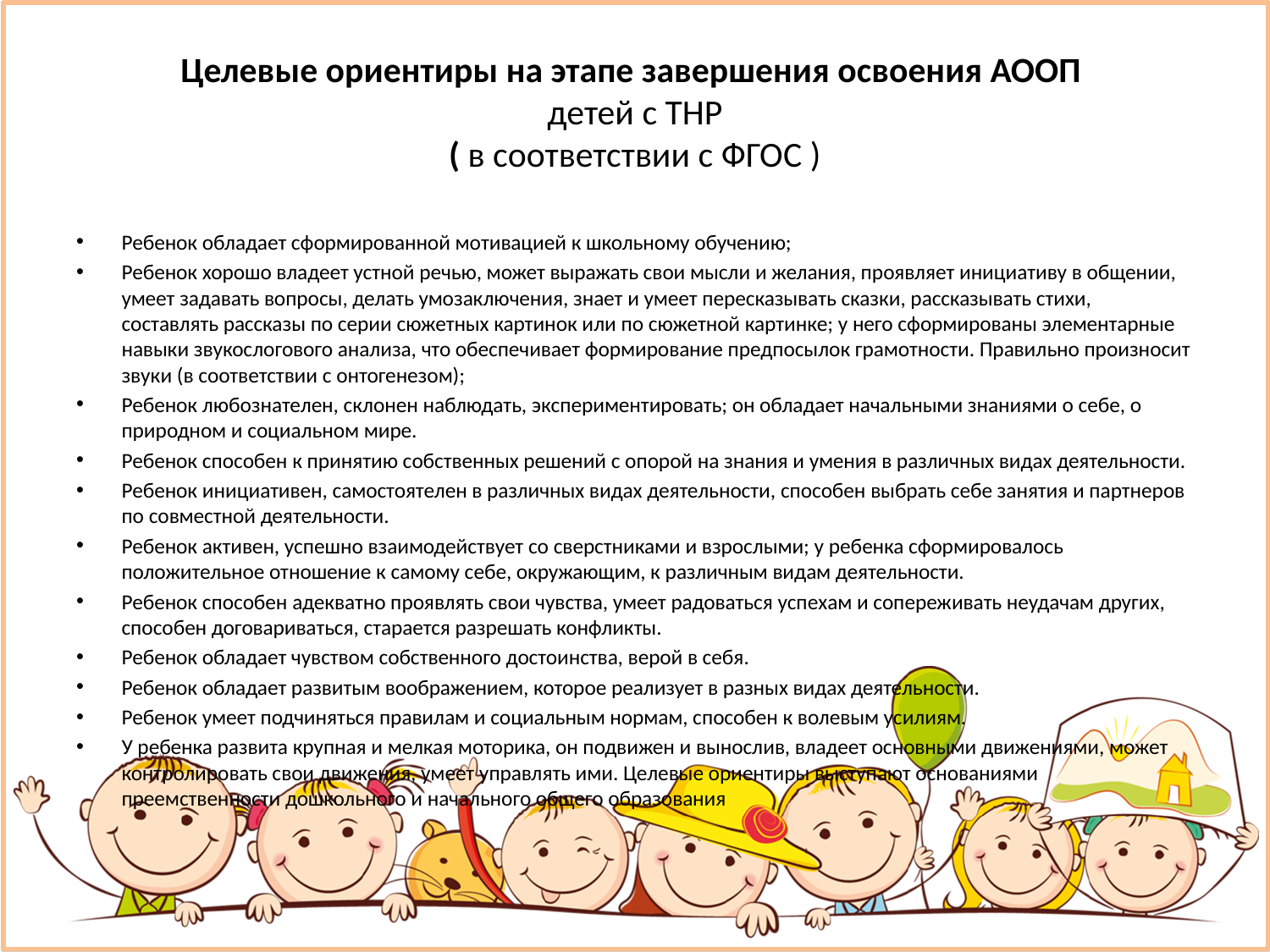

# Целевые ориентиры на этапе завершения освоения АООП детей с ТНР ( в соответствии с ФГОС )
Ребенок обладает сформированной мотивацией к школьному обучению;
Ребенок хорошо владеет устной речью, может выражать свои мысли и желания, проявляет инициативу в общении, умеет задавать вопросы, делать умозаключения, знает и умеет пересказывать сказки, рассказывать стихи, составлять рассказы по серии сюжетных картинок или по сюжетной картинке; у него сформированы элементарные навыки звукослогового анализа, что обеспечивает формирование предпосылок грамотности. Правильно произносит звуки (в соответствии с онтогенезом);
Ребенок любознателен, склонен наблюдать, экспериментировать; он обладает начальными знаниями о себе, о природном и социальном мире.
Ребенок способен к принятию собственных решений с опорой на знания и умения в различных видах деятельности.
Ребенок инициативен, самостоятелен в различных видах деятельности, способен выбрать себе занятия и партнеров по совместной деятельности.
Ребенок активен, успешно взаимодействует со сверстниками и взрослыми; у ребенка сформировалось положительное отношение к самому себе, окружающим, к различным видам деятельности.
Ребенок способен адекватно проявлять свои чувства, умеет радоваться успехам и сопереживать неудачам других, способен договариваться, старается разрешать конфликты.
Ребенок обладает чувством собственного достоинства, верой в себя.
Ребенок обладает развитым воображением, которое реализует в разных видах деятельности.
Ребенок умеет подчиняться правилам и социальным нормам, способен к волевым усилиям.
У ребенка развита крупная и мелкая моторика, он подвижен и вынослив, владеет основными движениями, может контролировать свои движения, умеет управлять ими. Целевые ориентиры выступают основаниями преемственности дошкольного и начального общего образования